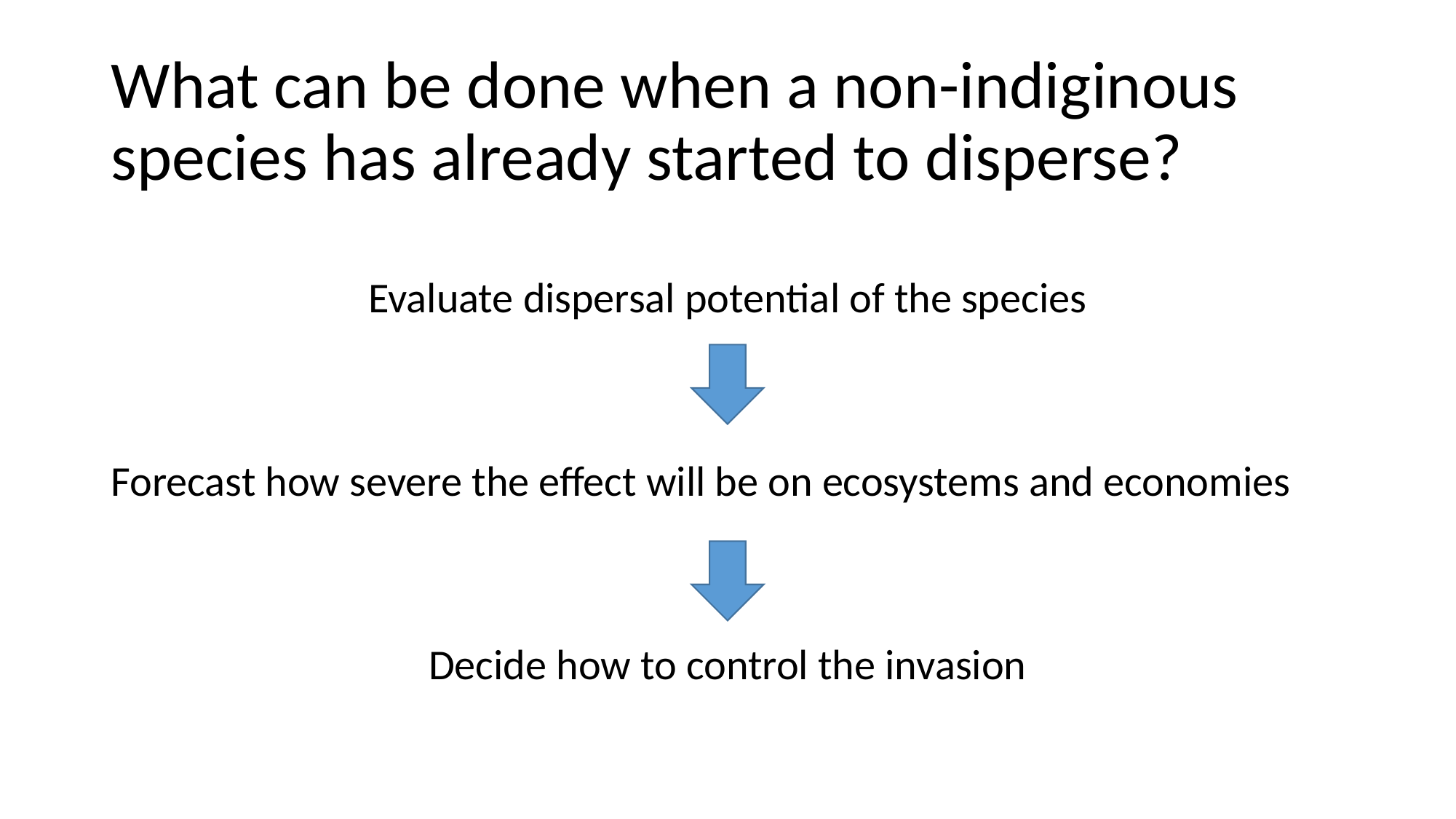

# What can be done when a non-indiginous species has already started to disperse?
Evaluate dispersal potential of the species

Forecast how severe the effect will be on ecosystems and economies

Decide how to control the invasion